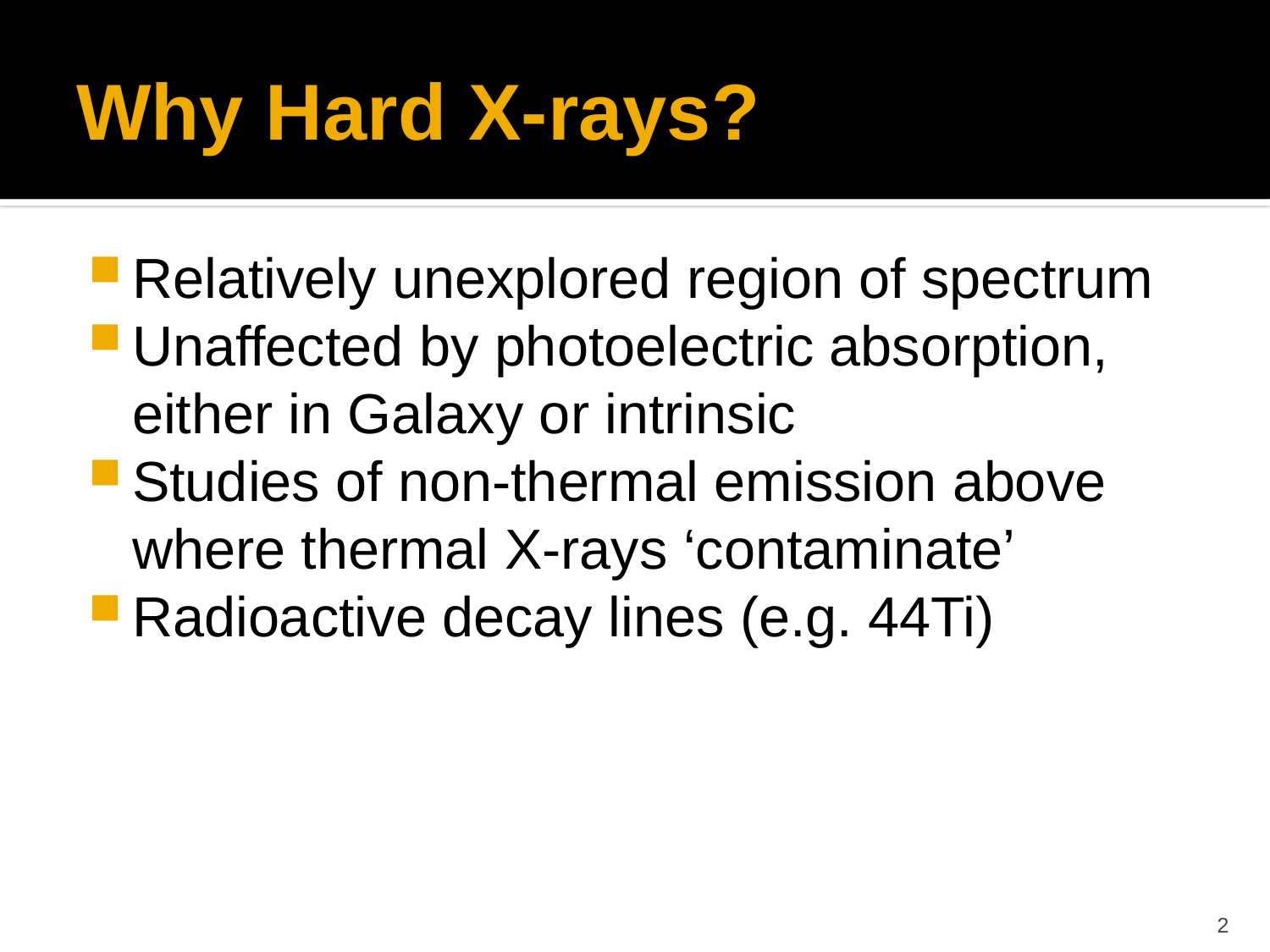

# Why Hard X-rays?
Relatively unexplored region of spectrum
Unaffected by photoelectric absorption, either in Galaxy or intrinsic
Studies of non-thermal emission above where thermal X-rays ‘contaminate’
Radioactive decay lines (e.g. 44Ti)

2